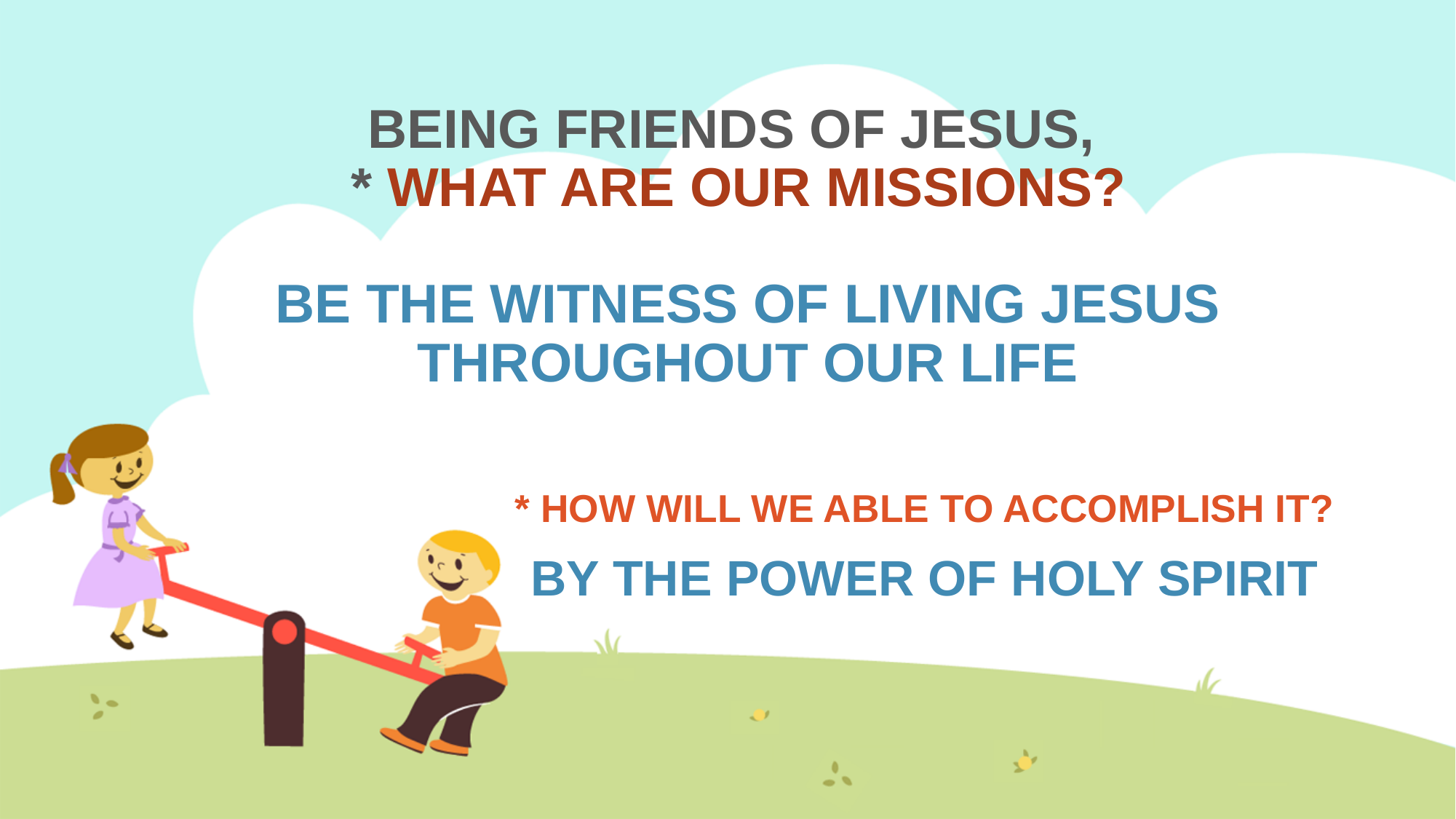

# BEING FRIENDS OF JESUS, * WHAT ARE OUR MISSIONS?
BE THE WITNESS OF LIVING JESUS THROUGHOUT OUR LIFE
* HOW WILL WE ABLE TO ACCOMPLISH IT?
BY THE POWER OF HOLY SPIRIT